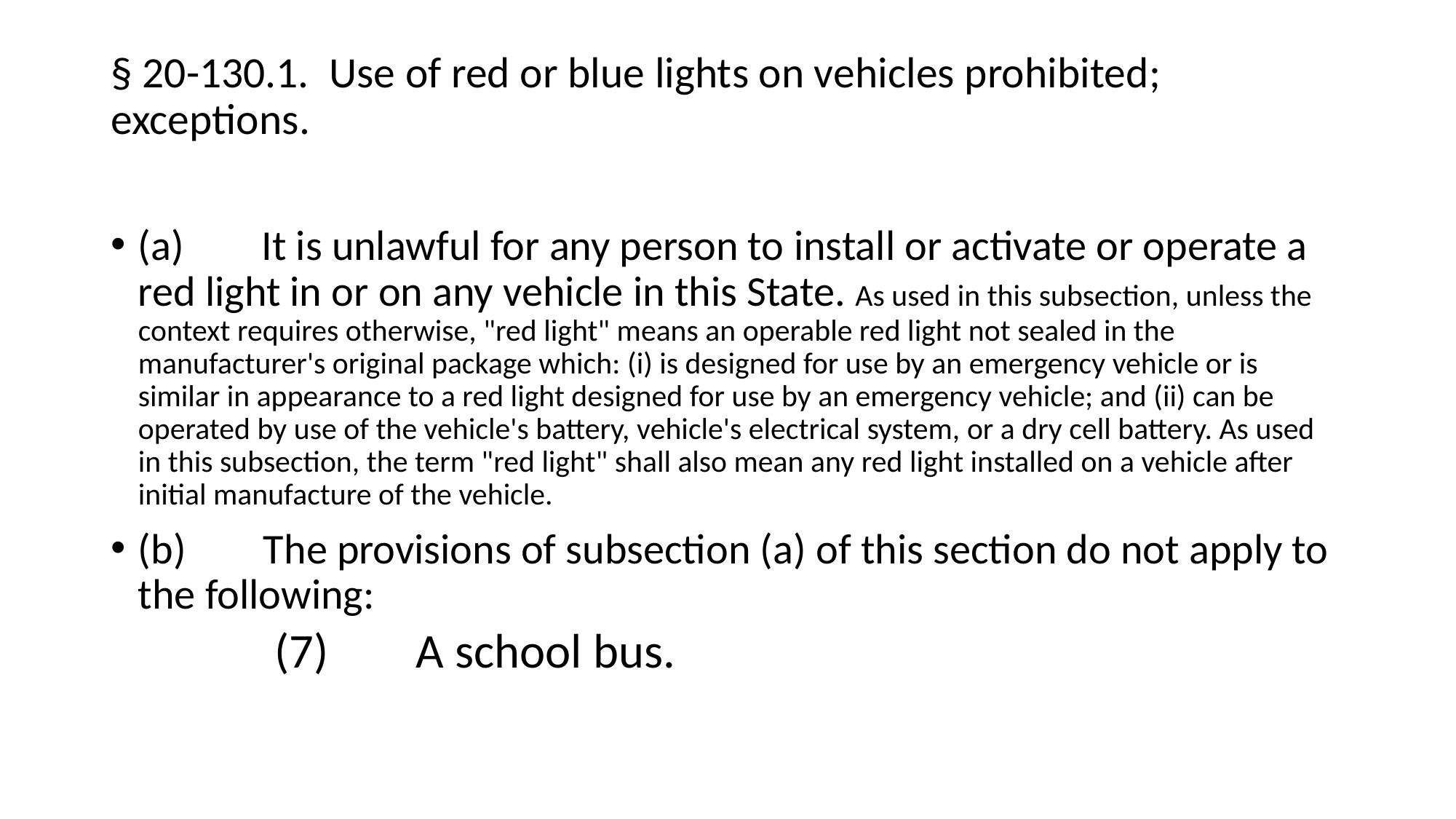

# § 20-130.1.  Use of red or blue lights on vehicles prohibited; exceptions.
(a)        It is unlawful for any person to install or activate or operate a red light in or on any vehicle in this State. As used in this subsection, unless the context requires otherwise, "red light" means an operable red light not sealed in the manufacturer's original package which: (i) is designed for use by an emergency vehicle or is similar in appearance to a red light designed for use by an emergency vehicle; and (ii) can be operated by use of the vehicle's battery, vehicle's electrical system, or a dry cell battery. As used in this subsection, the term "red light" shall also mean any red light installed on a vehicle after initial manufacture of the vehicle.
(b)        The provisions of subsection (a) of this section do not apply to the following:
	(7)        A school bus.